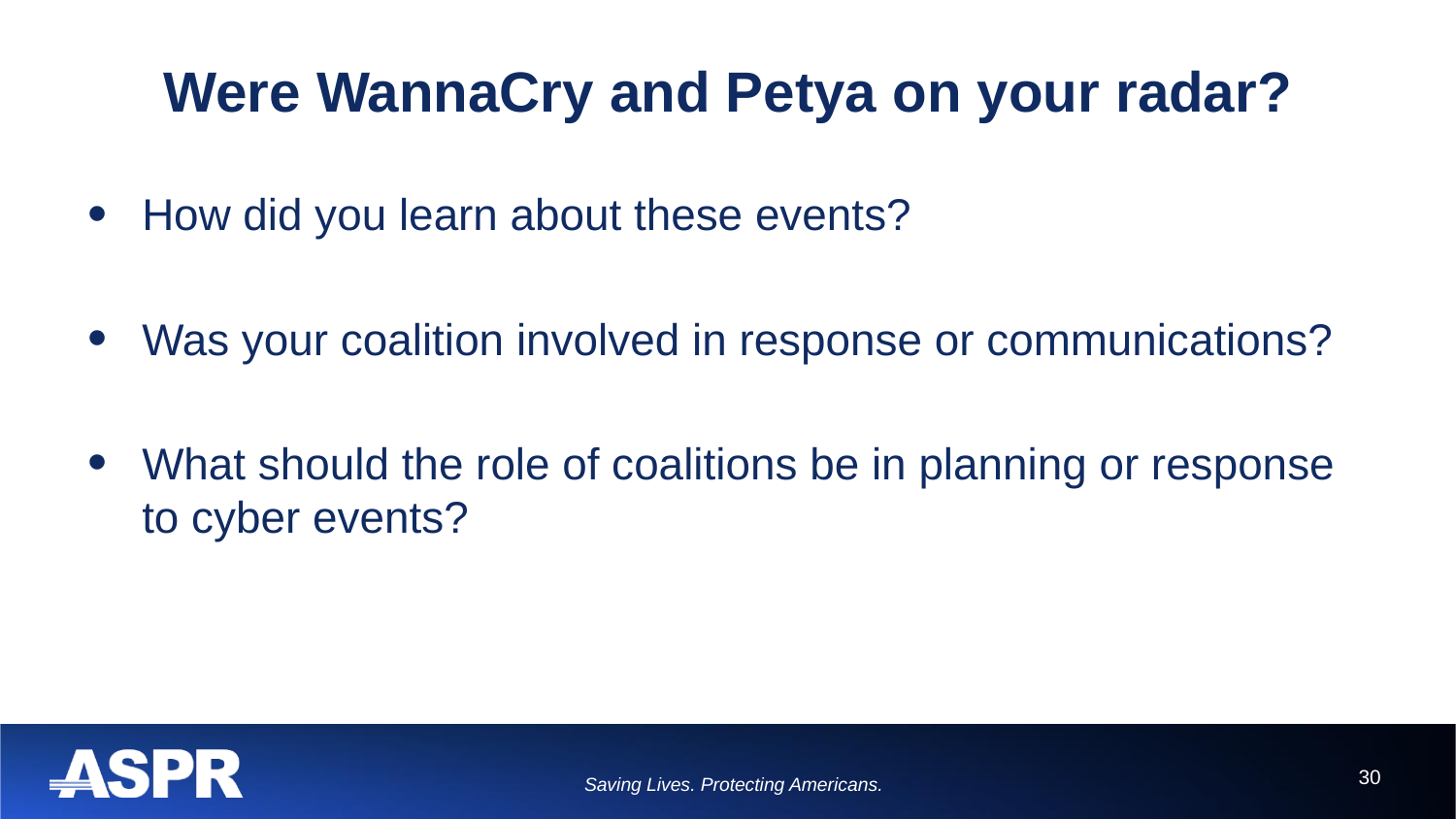

30
# Were WannaCry and Petya on your radar?
How did you learn about these events?

Was your coalition involved in response or communications?

What should the role of coalitions be in planning or response to cyber events?